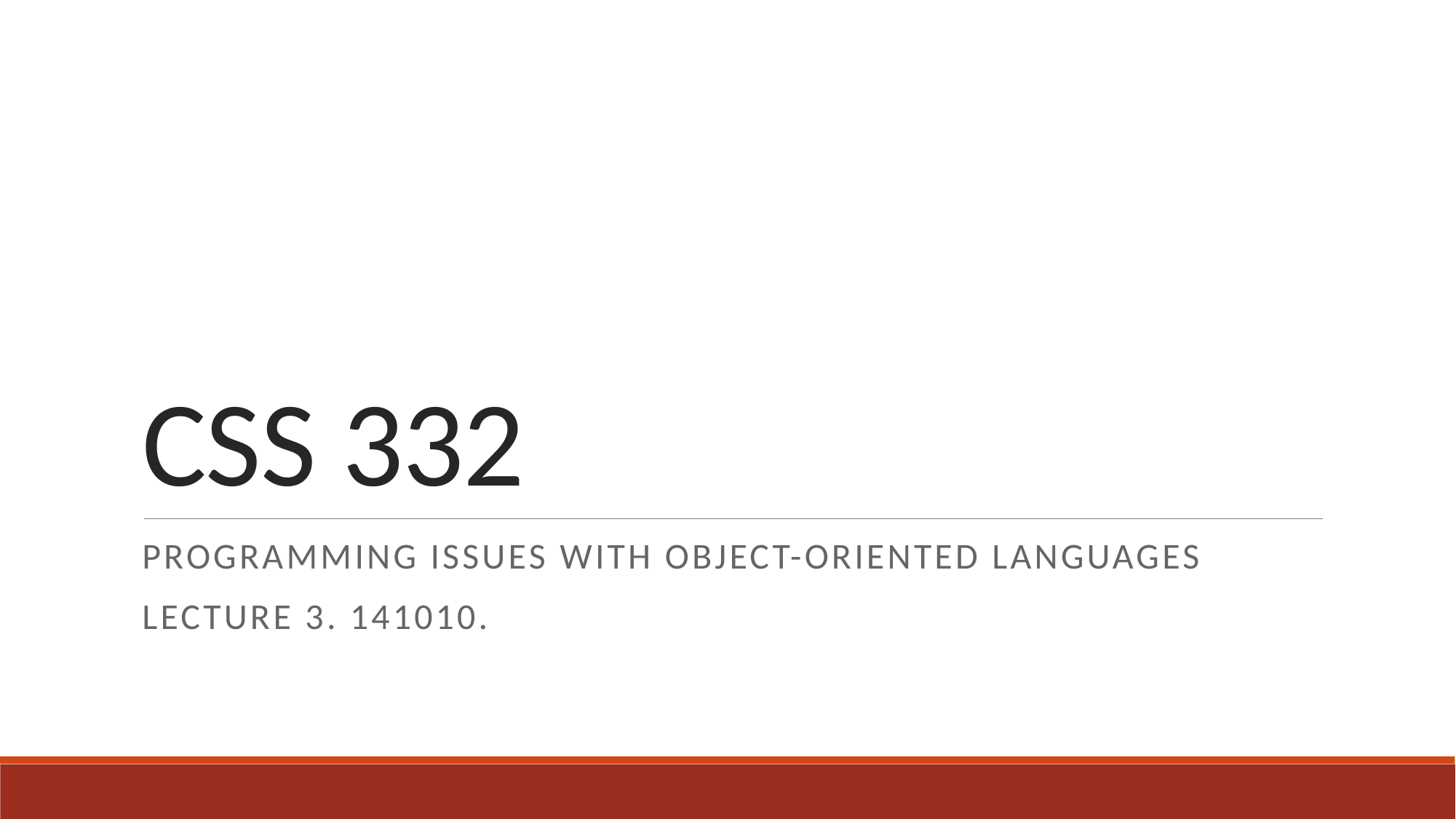

# CSS 332
Programming Issues with OBJEct-oriented Languages
Lecture 3. 141010.